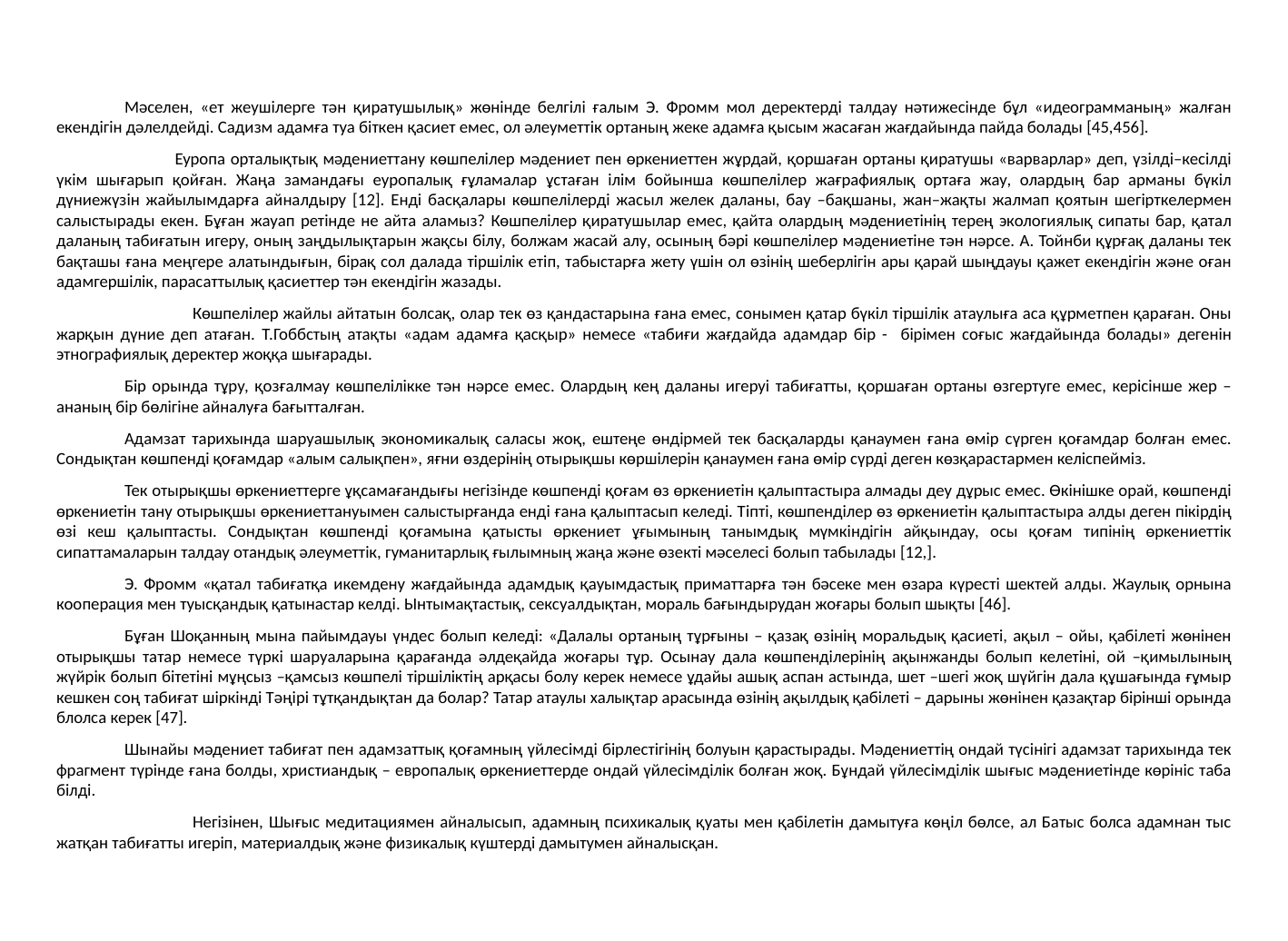

Мәселен, «ет жеушілерге тән қиратушылық» жөнінде белгілі ғалым Э. Фромм мол деректерді талдау нәтижесінде бұл «идеограмманың» жалған екендігін дәлелдейді. Садизм адамға туа біткен қасиет емес, ол әлеуметтік ортаның жеке адамға қысым жасаған жағдайында пайда болады [45,456].
          Еуропа орталықтық мәдениеттану көшпелілер мәдениет пен өркениеттен жұрдай, қоршаған ортаны қиратушы «варварлар» деп, үзілді–кесілді үкім шығарып қойған. Жаңа замандағы еуропалық ғұламалар ұстаған ілім бойынша көшпелілер жағрафиялық ортаға жау, олардың бар арманы бүкіл дүниежүзін жайылымдарға айналдыру [12]. Енді басқалары көшпелілерді жасыл желек даланы, бау –бақшаны, жан–жақты жалмап қоятын шегірткелермен салыстырады екен. Бұған жауап ретінде не айта аламыз? Көшпелілер қиратушылар емес, қайта олардың мәдениетінің терең экологиялық сипаты бар, қатал даланың табиғатын игеру, оның заңдылықтарын жақсы білу, болжам жасай алу, осының бәрі көшпелілер мәдениетіне тән нәрсе. А. Тойнби құрғақ даланы тек бақташы ғана меңгере алатындығын, бірақ сол далада тіршілік етіп, табыстарға жету үшін ол өзінің шеберлігін ары қарай шыңдауы қажет екендігін және оған адамгершілік, парасаттылық қасиеттер тән екендігін жазады.
	Көшпелілер жайлы айтатын болсақ, олар тек өз қандастарына ғана емес, сонымен қатар бүкіл тіршілік атаулыға аса құрметпен қараған. Оны жарқын дүние деп атаған. Т.Гоббстың атақты «адам адамға қасқыр» немесе «табиғи жағдайда адамдар бір -  бірімен соғыс жағдайында болады» дегенін этнографиялық деректер жоққа шығарады.
Бір орында тұру, қозғалмау көшпелілікке тән нәрсе емес. Олардың кең даланы игеруі табиғатты, қоршаған ортаны өзгертуге емес, керісінше жер –ананың бір бөлігіне айналуға бағытталған.
Адамзат тарихында шаруашылық экономикалық саласы жоқ, ештеңе өндірмей тек басқаларды қанаумен ғана өмір сүрген қоғамдар болған емес. Сондықтан көшпенді қоғамдар «алым салықпен», яғни өздерінің отырықшы көршілерін қанаумен ғана өмір сүрді деген көзқарастармен келіспейміз.
Тек отырықшы өркениеттерге ұқсамағандығы негізінде көшпенді қоғам өз өркениетін қалыптастыра алмады деу дұрыс емес. Өкінішке орай, көшпенді өркениетін тану отырықшы өркениеттануымен салыстырғанда енді ғана қалыптасып келеді. Тіпті, көшпенділер өз өркениетін қалыптастыра алды деген пікірдің өзі кеш қалыптасты. Сондықтан көшпенді қоғамына қатысты өркениет ұғымының танымдық мүмкіндігін айқындау, осы қоғам типінің өркениеттік сипаттамаларын талдау отандық әлеуметтік, гуманитарлық ғылымның жаңа және өзекті мәселесі болып табылады [12,].
Э. Фромм «қатал табиғатқа икемдену жағдайында адамдық қауымдастық приматтарға тән бәсеке мен өзара күресті шектей алды. Жаулық орнына кооперация мен туысқандық қатынастар келді. Ынтымақтастық, сексуалдықтан, мораль бағындырудан жоғары болып шықты [46].
Бұған Шоқанның мына пайымдауы үндес болып келеді: «Далалы ортаның тұрғыны – қазақ өзінің моральдық қасиеті, ақыл – ойы, қабілеті жөнінен отырықшы татар немесе түркі шаруаларына қарағанда әлдеқайда жоғары тұр. Осынау дала көшпенділерінің ақынжанды болып келетіні, ой –қимылының жүйрік болып бітетіні мұңсыз –қамсыз көшпелі тіршіліктің арқасы болу керек немесе ұдайы ашық аспан астында, шет –шегі жоқ шүйгін дала құшағында ғұмыр кешкен соң табиғат шіркінді Тәңірі тұтқандықтан да болар? Татар атаулы халықтар арасында өзінің ақылдық қабілеті – дарыны жөнінен қазақтар бірінші орында блолса керек [47].
Шынайы мәдениет табиғат пен адамзаттық қоғамның үйлесімді бірлестігінің болуын қарастырады. Мәдениеттің ондай түсінігі адамзат тарихында тек фрагмент түрінде ғана болды, христиандық – европалық өркениеттерде ондай үйлесімділік болған жоқ. Бұндай үйлесімділік шығыс мәдениетінде көрініс таба білді.
	Негізінен, Шығыс медитациямен айналысып, адамның психикалық қуаты мен қабілетін дамытуға көңіл бөлсе, ал Батыс болса адамнан тыс жатқан табиғатты игеріп, материалдық және физикалық күштерді дамытумен айналысқан.